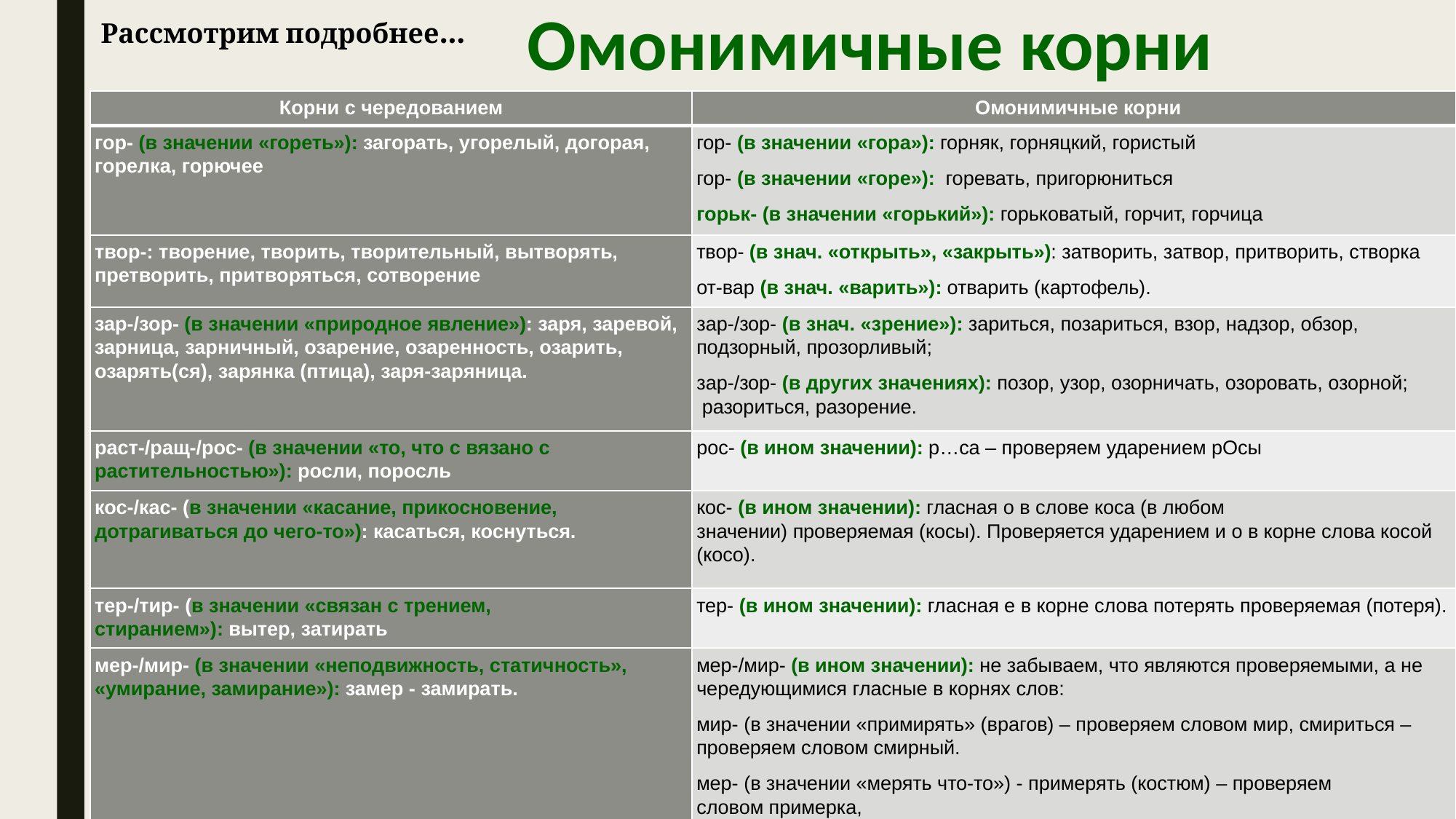

Омонимичные корни
Рассмотрим подробнее…
| Корни с чередованием | Омонимичные корни |
| --- | --- |
| гор- (в значении «гореть»): загорать, угорелый, догорая, горелка, горючее | гор- (в значении «гора»): горняк, горняцкий, гористый гор- (в значении «горе»):  горевать, пригорюниться горьк- (в значении «горький»): горьковатый, горчит, горчица |
| твор-: творение, творить, творительный, вытворять, претворить, притворяться, сотворение | твор- (в знач. «открыть», «закрыть»): затворить, затвор, притворить, створка от-вар (в знач. «варить»): отварить (картофель). |
| зар-/зор- (в значении «природное явление»): заря, заревой, зарница, зарничный, озарение, озаренность, озарить, озарять(ся), зарянка (птица), заря-заряница. | зар-/зор- (в знач. «зрение»): зариться, позариться, взор, надзор, обзор, подзорный, прозорливый; зар-/зор- (в других значениях): позор, узор, озорничать, озоровать, озорной;  разориться, разорение. |
| раст-/ращ-/рос- (в значении «то, что с вязано с растительностью»): росли, поросль | рос- (в ином значении): р…са – проверяем ударением рОсы |
| кос-/кас- (в значении «касание, прикосновение, дотрагиваться до чего-то»): касаться, коснуться. | кос- (в ином значении): гласная о в слове коса (в любом значении) проверяемая (косы). Проверяется ударением и о в корне слова косой (косо). |
| тер-/тир- (в значении «связан с трением, стиранием»): вытер, затирать | тер- (в ином значении): гласная е в корне слова потерять проверяемая (потеря). |
| мер-/мир- (в значении «неподвижность, статичность», «умирание, замирание»): замер - замирать. | мер-/мир- (в ином значении): не забываем, что являются проверяемыми, а не чередующимися гласные в корнях слов: мир- (в значении «примирять» (врагов) – проверяем словом мир, смириться – проверяем словом смирный. мер- (в значении «мерять что-то») - примерять (костюм) – проверяем словом примерка, |